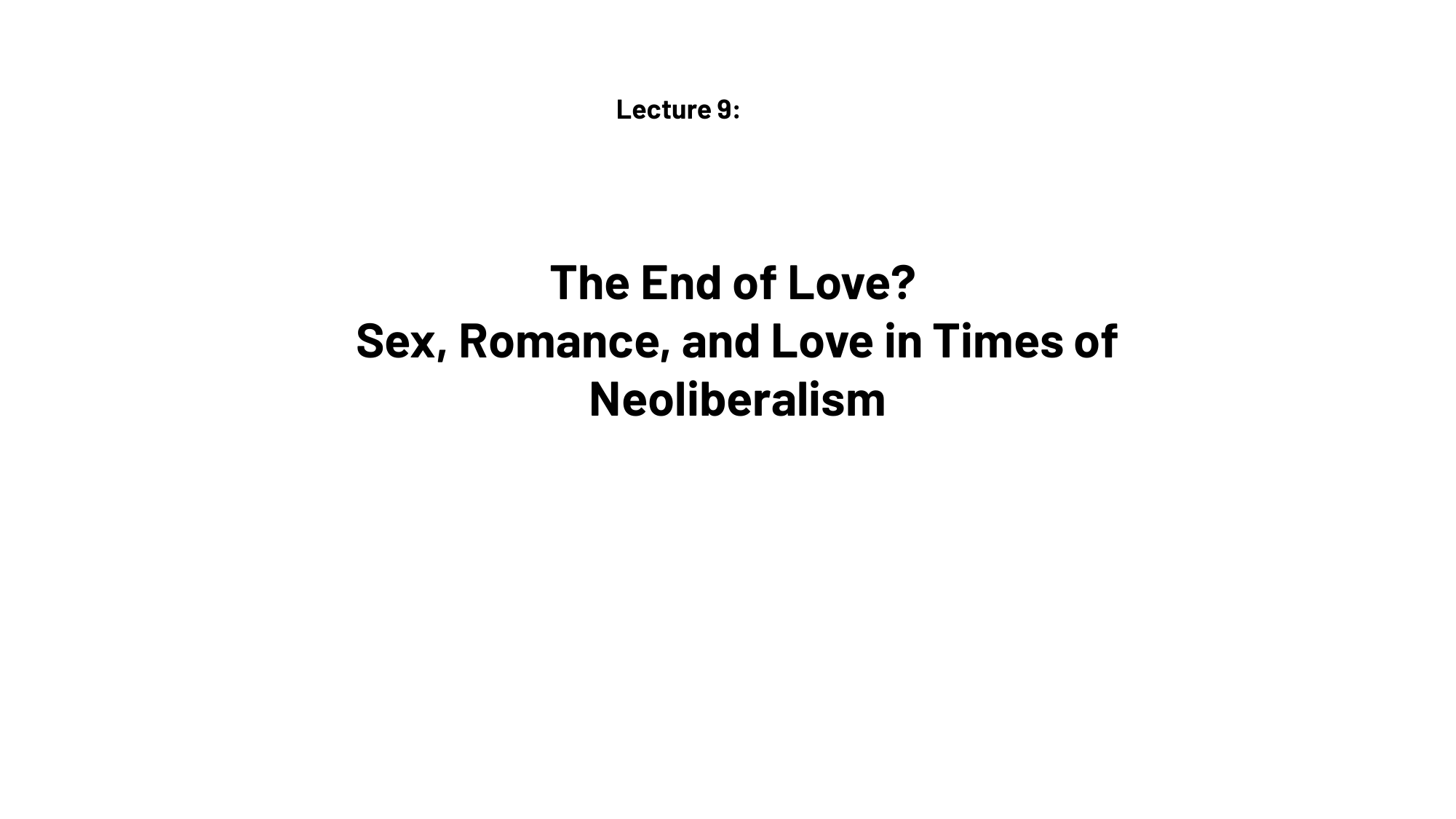

Lecture 9:

The End of Love?
Sex, Romance, and Love in Times of Neoliberalism